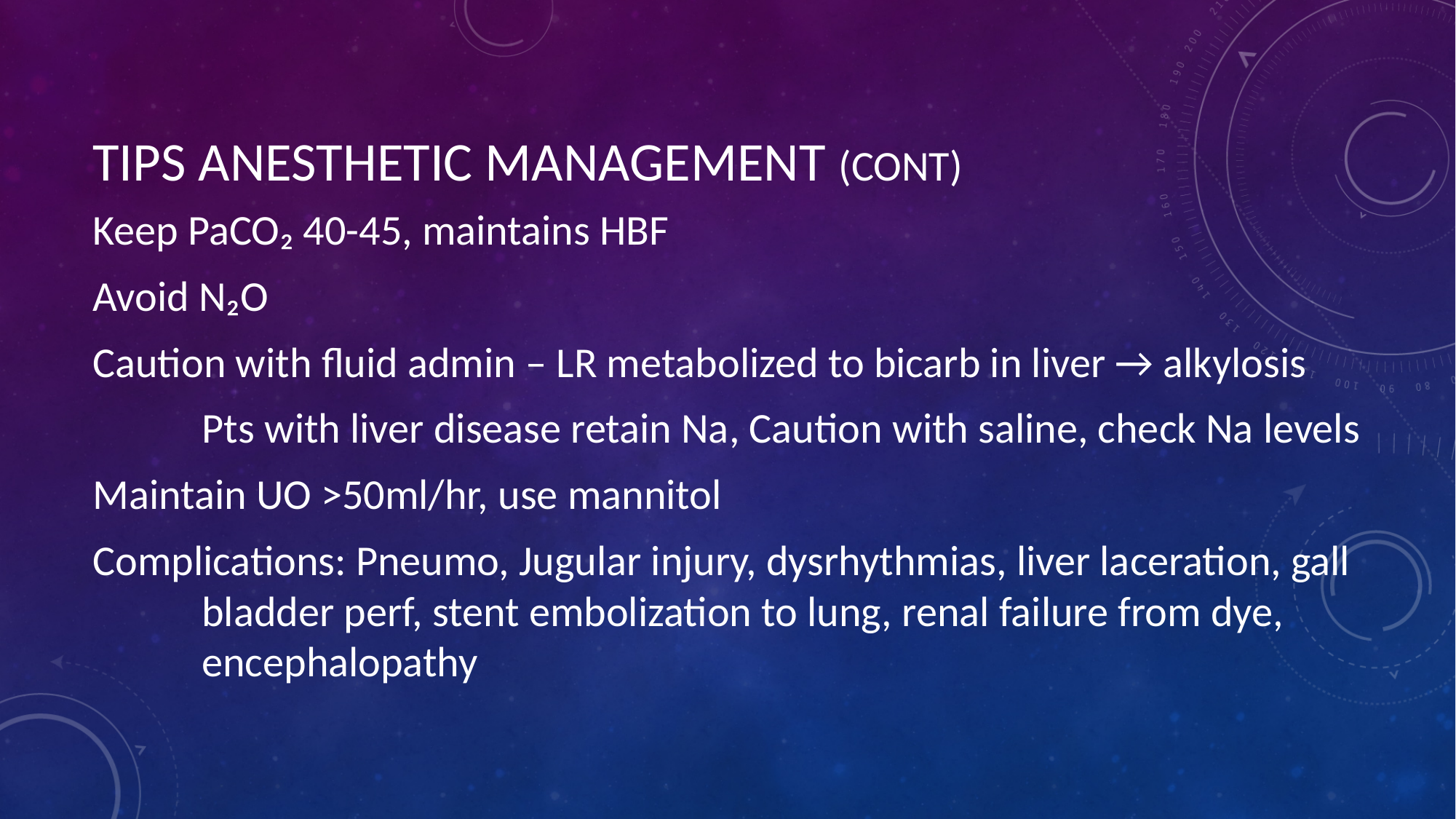

# Tips anesthetic management (cont)
Keep PaCO₂ 40-45, maintains HBF
Avoid N₂O
Caution with fluid admin – LR metabolized to bicarb in liver → alkylosis
	Pts with liver disease retain Na, Caution with saline, check Na levels
Maintain UO >50ml/hr, use mannitol
Complications: Pneumo, Jugular injury, dysrhythmias, liver laceration, gall 	bladder perf, stent embolization to lung, renal failure from dye, 	encephalopathy